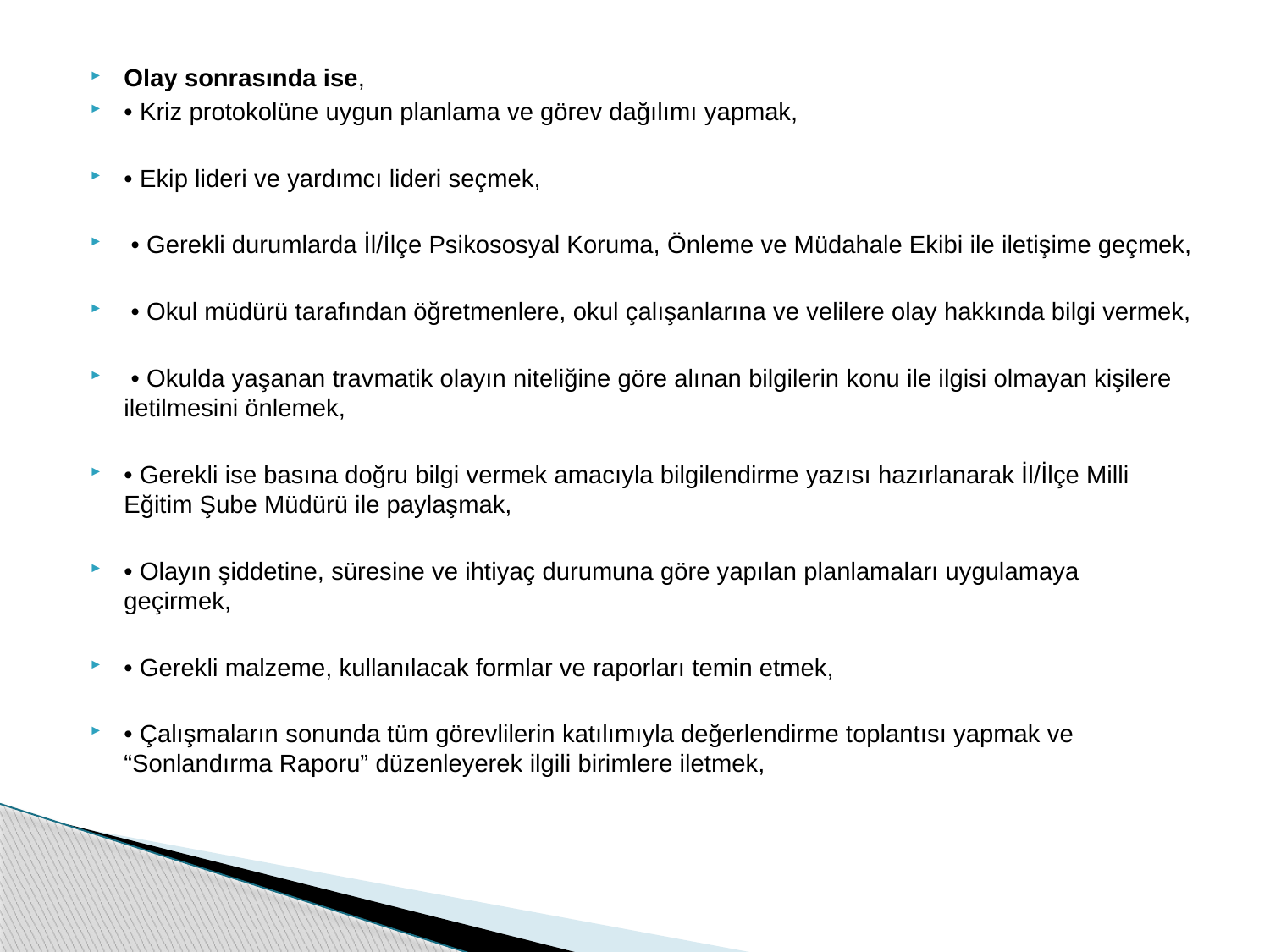

Olay sonrasında ise,
• Kriz protokolüne uygun planlama ve görev dağılımı yapmak,

• Ekip lideri ve yardımcı lideri seçmek,

 • Gerekli durumlarda İl/İlçe Psikososyal Koruma, Önleme ve Müdahale Ekibi ile iletişime geçmek,

 • Okul müdürü tarafından öğretmenlere, okul çalışanlarına ve velilere olay hakkında bilgi vermek,

 • Okulda yaşanan travmatik olayın niteliğine göre alınan bilgilerin konu ile ilgisi olmayan kişilere iletilmesini önlemek,

• Gerekli ise basına doğru bilgi vermek amacıyla bilgilendirme yazısı hazırlanarak İl/İlçe Milli Eğitim Şube Müdürü ile paylaşmak,

• Olayın şiddetine, süresine ve ihtiyaç durumuna göre yapılan planlamaları uygulamaya geçirmek,

• Gerekli malzeme, kullanılacak formlar ve raporları temin etmek,

• Çalışmaların sonunda tüm görevlilerin katılımıyla değerlendirme toplantısı yapmak ve “Sonlandırma Raporu” düzenleyerek ilgili birimlere iletmek,